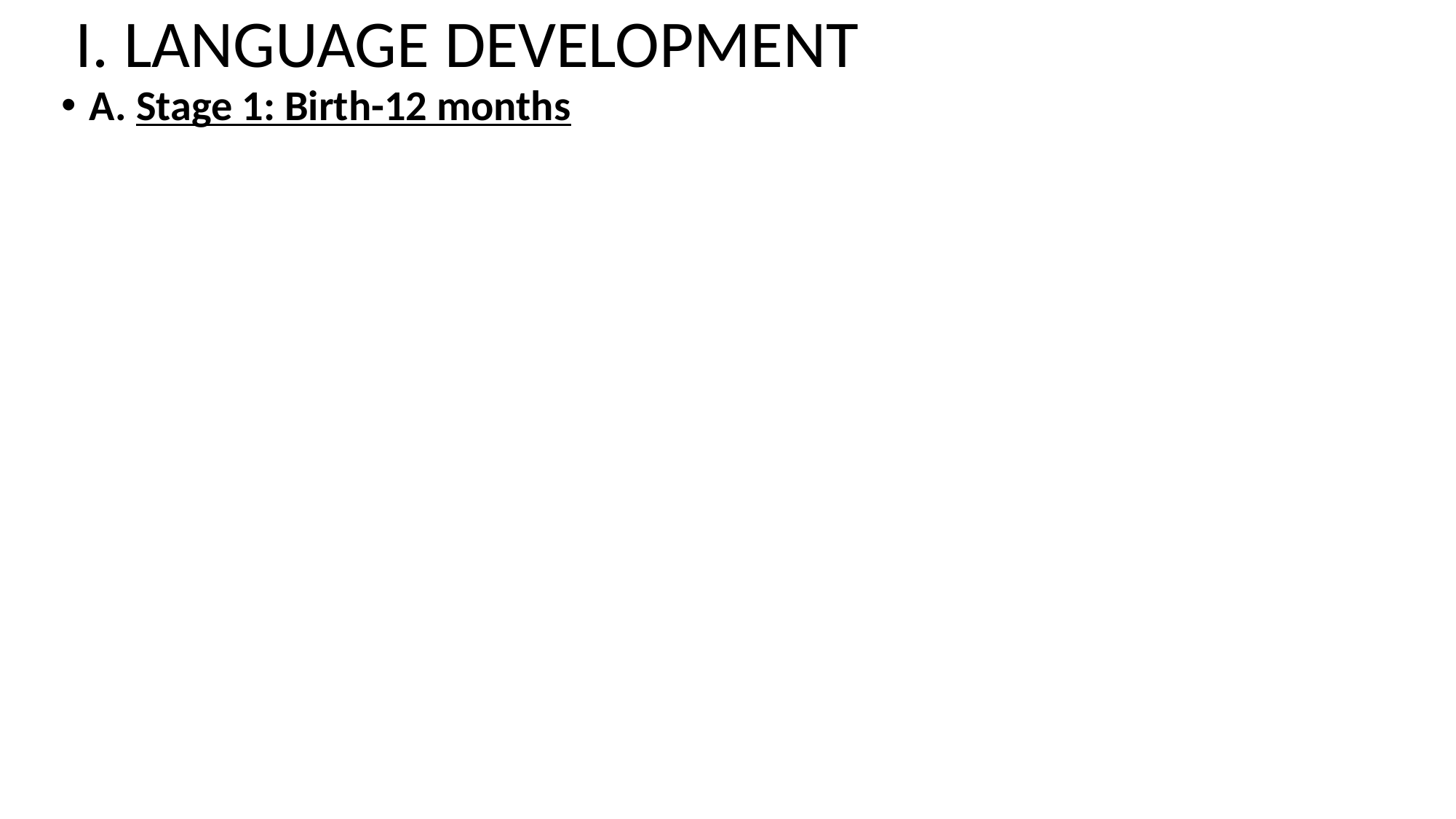

# I. LANGUAGE DEVELOPMENT
A. Stage 1: Birth-12 months